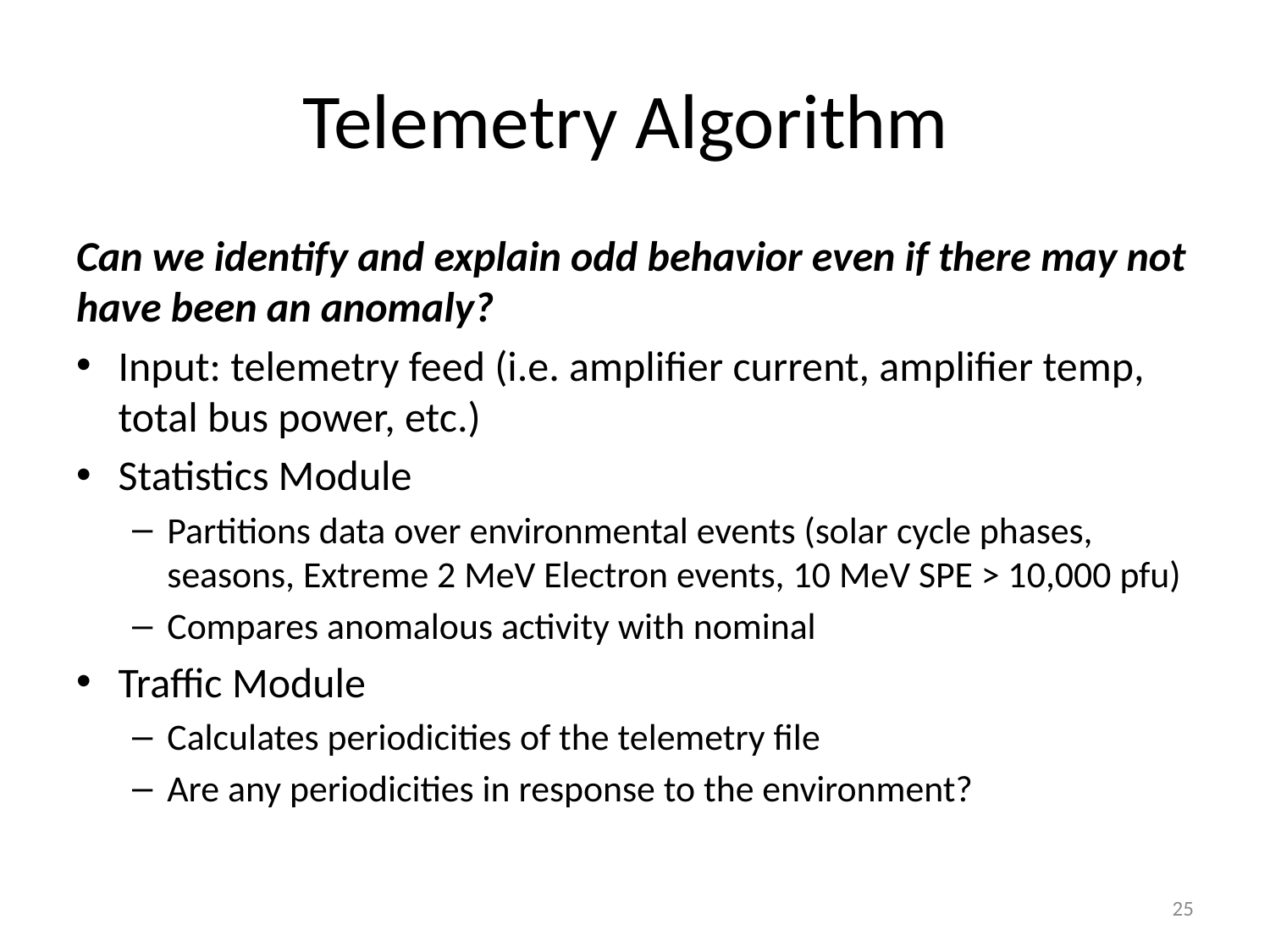

# Telemetry Algorithm
Can we identify and explain odd behavior even if there may not have been an anomaly?
Input: telemetry feed (i.e. amplifier current, amplifier temp, total bus power, etc.)
Statistics Module
Partitions data over environmental events (solar cycle phases, seasons, Extreme 2 MeV Electron events, 10 MeV SPE > 10,000 pfu)
Compares anomalous activity with nominal
Traffic Module
Calculates periodicities of the telemetry file
Are any periodicities in response to the environment?

25